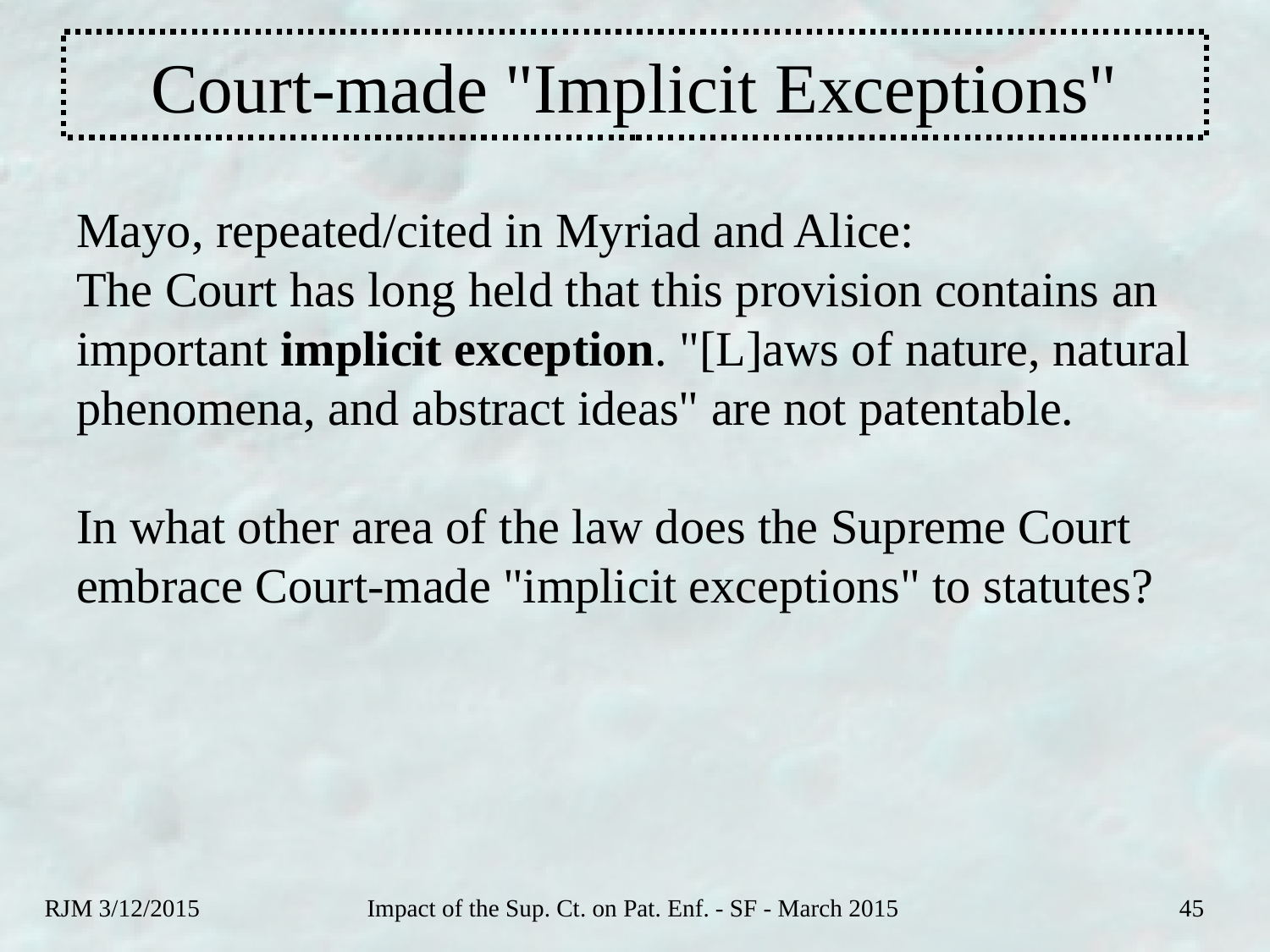

# Court-made "Implicit Exceptions"
Mayo, repeated/cited in Myriad and Alice:
The Court has long held that this provision contains an important implicit exception. "[L]aws of nature, natural phenomena, and abstract ideas" are not patentable.

In what other area of the law does the Supreme Court embrace Court-made "implicit exceptions" to statutes?

RJM 3/12/2015
Impact of the Sup. Ct. on Pat. Enf. - SF - March 2015
45